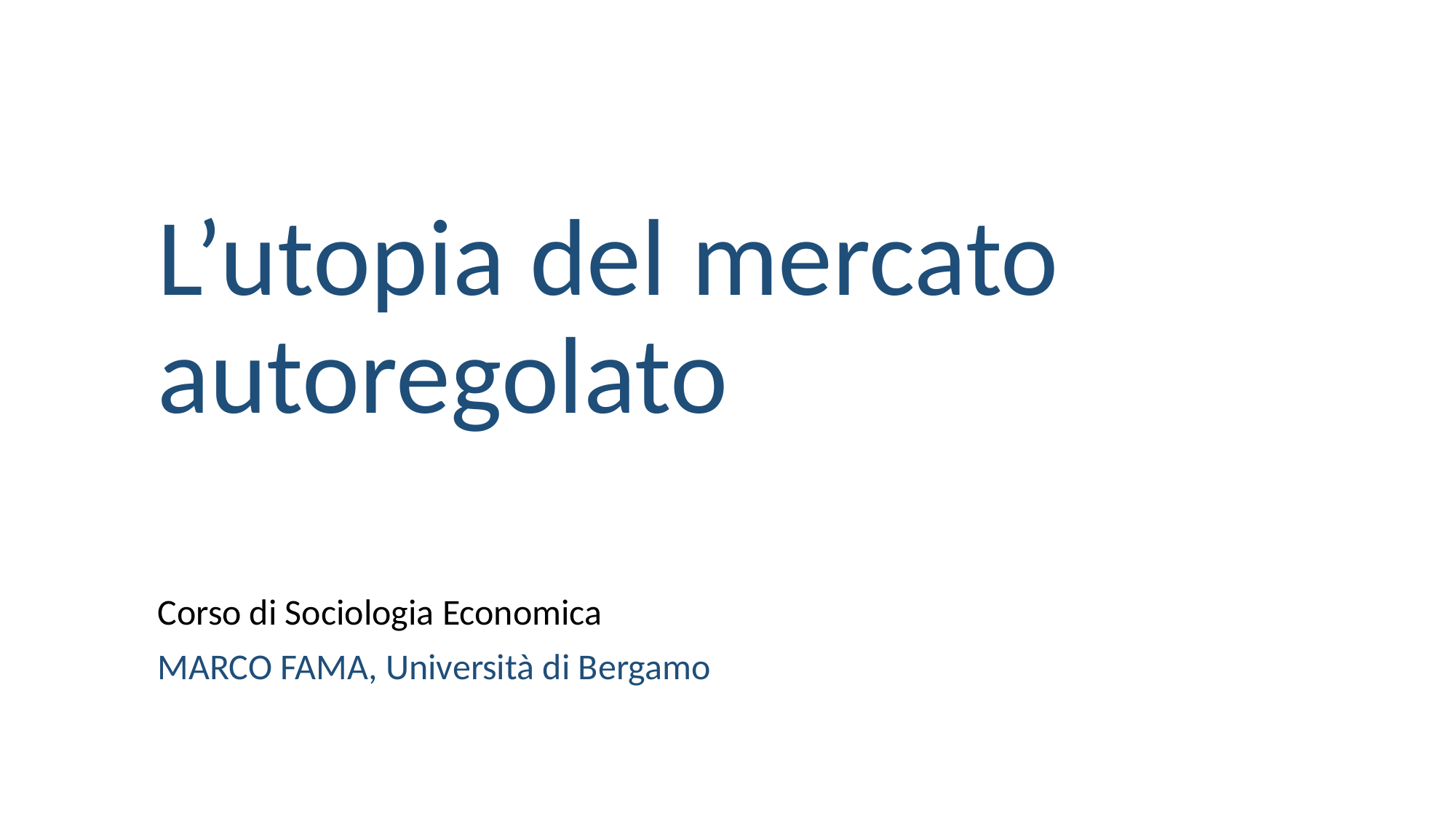

# L’utopia del mercato autoregolato

Corso di Sociologia Economica
MARCO FAMA, Università di Bergamo